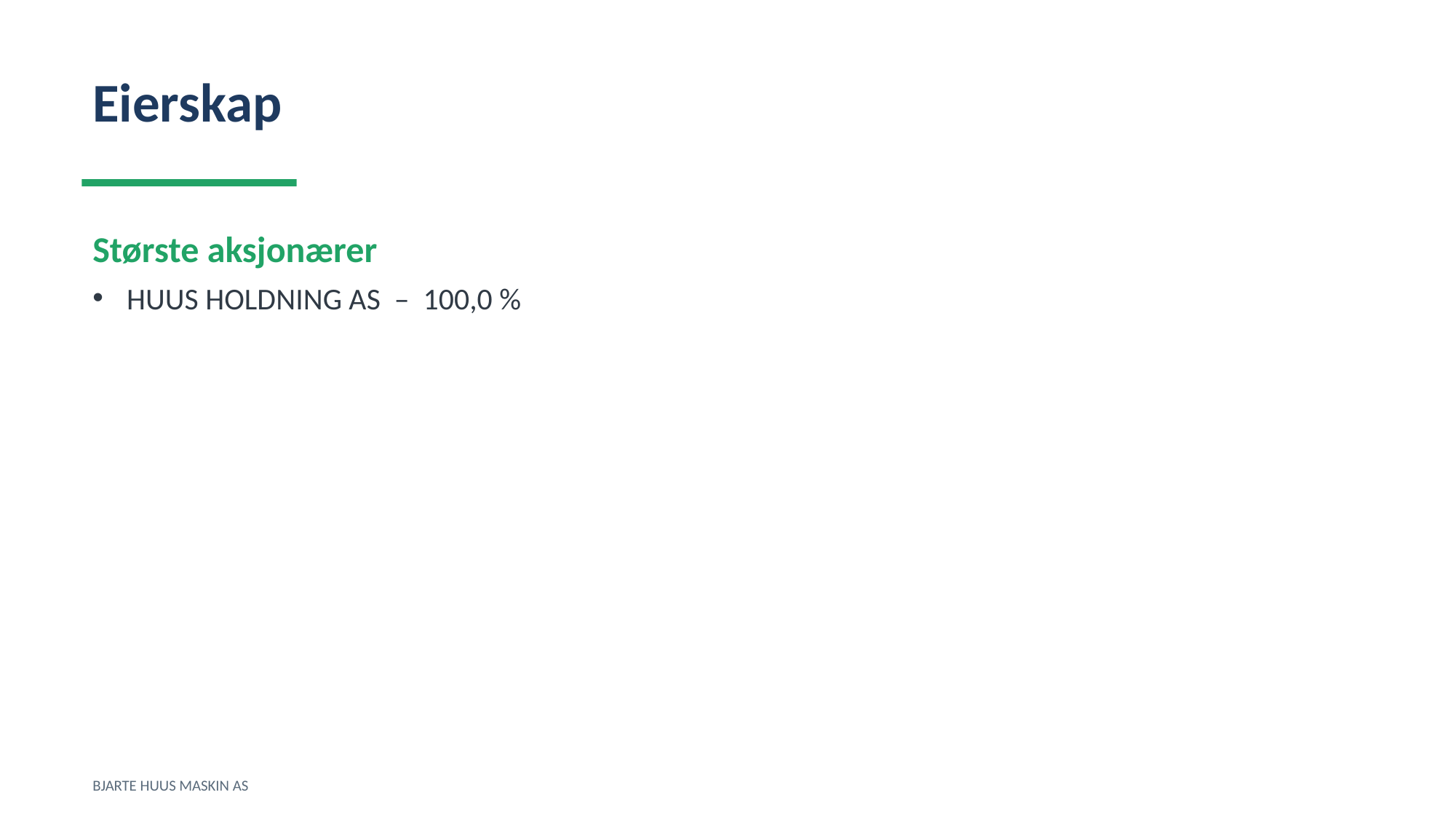

Eierskap

Største aksjonærer
HUUS HOLDNING AS  –  100,0 %
BJARTE HUUS MASKIN AS